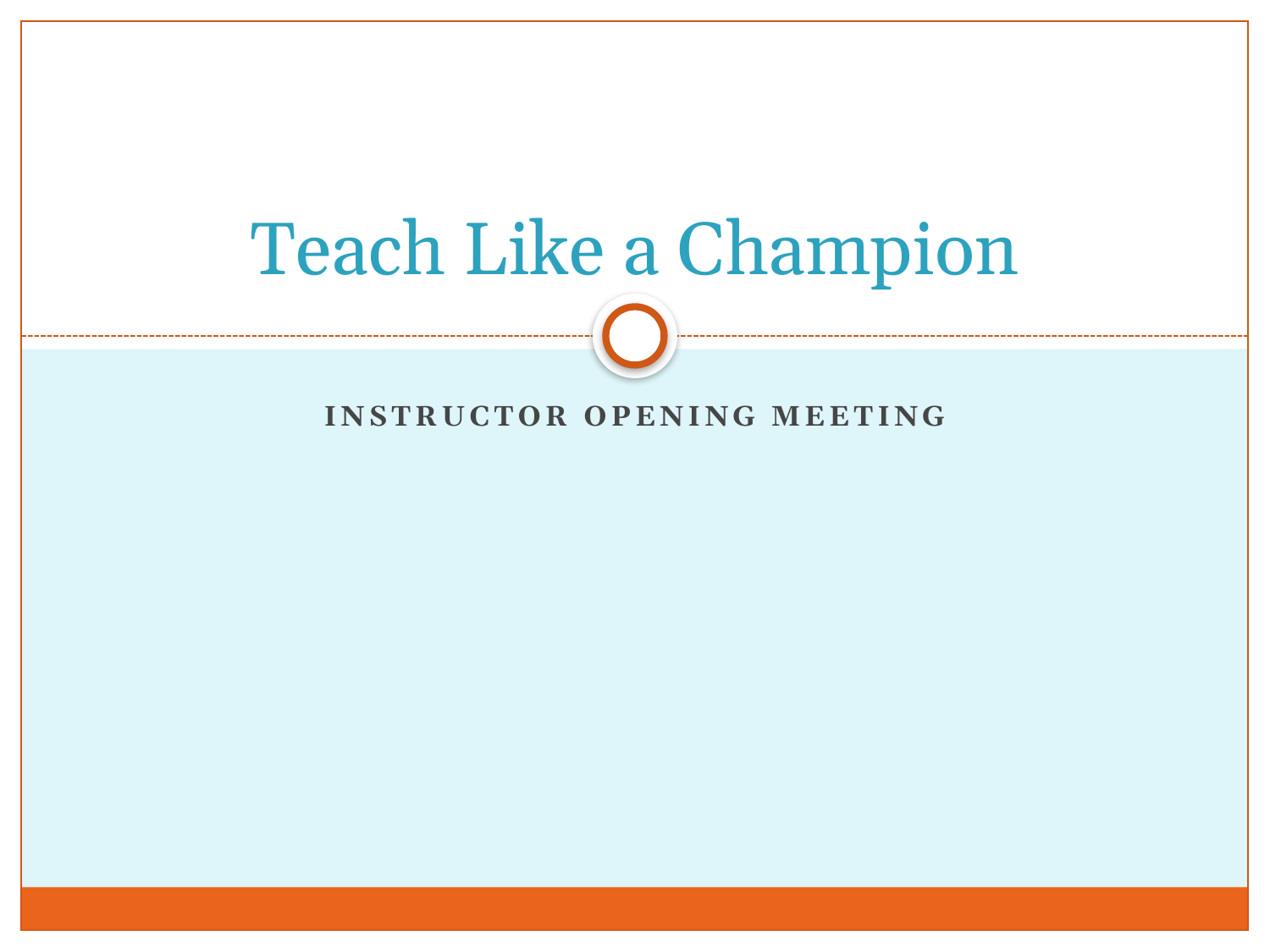

# Teach Like a Champion
Instructor Opening meeting